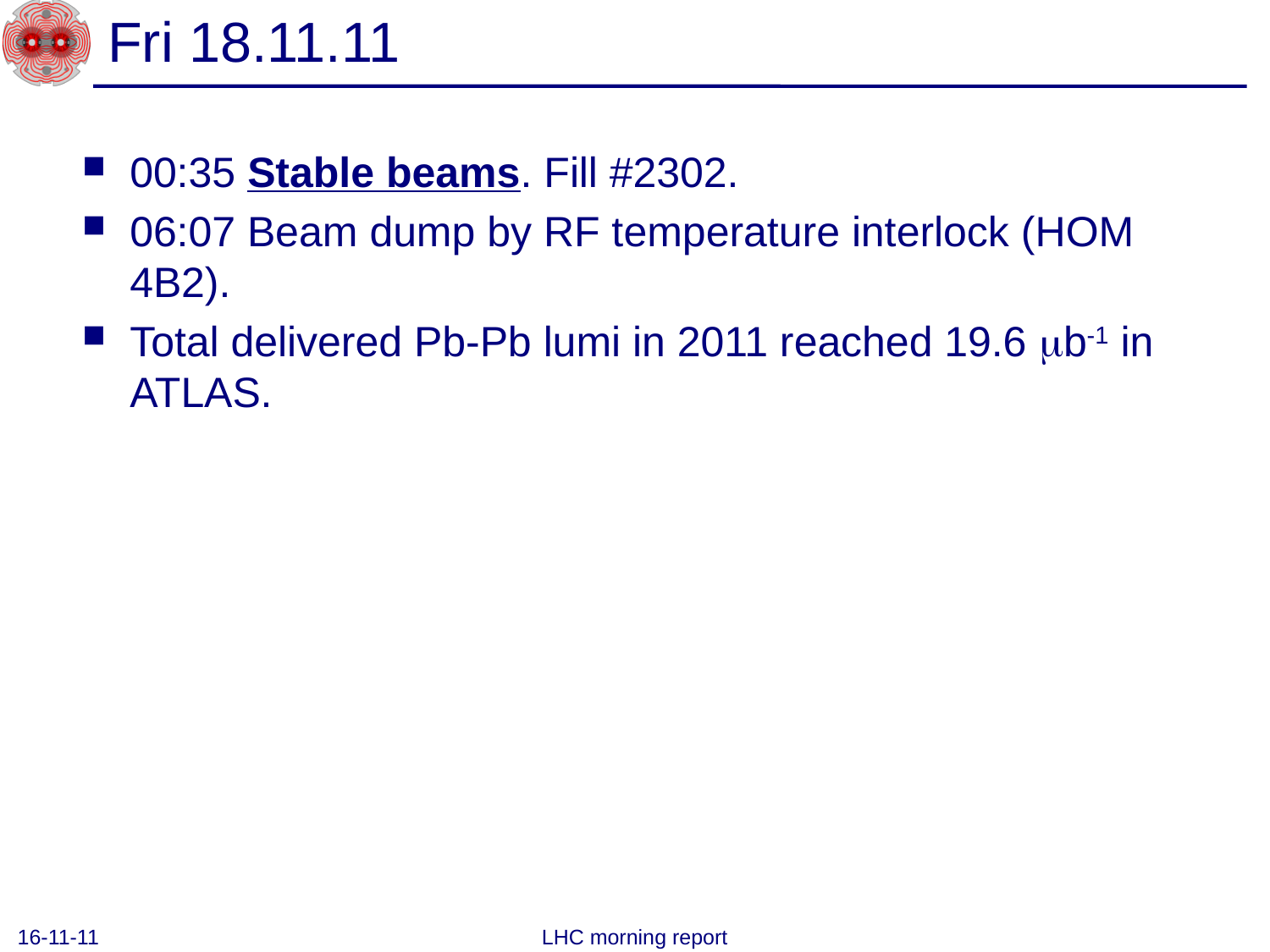

# Fri 18.11.11
00:35 Stable beams. Fill #2302.
06:07 Beam dump by RF temperature interlock (HOM 4B2).
Total delivered Pb-Pb lumi in 2011 reached 19.6 μb-1 in ATLAS.
16-11-11
LHC morning report